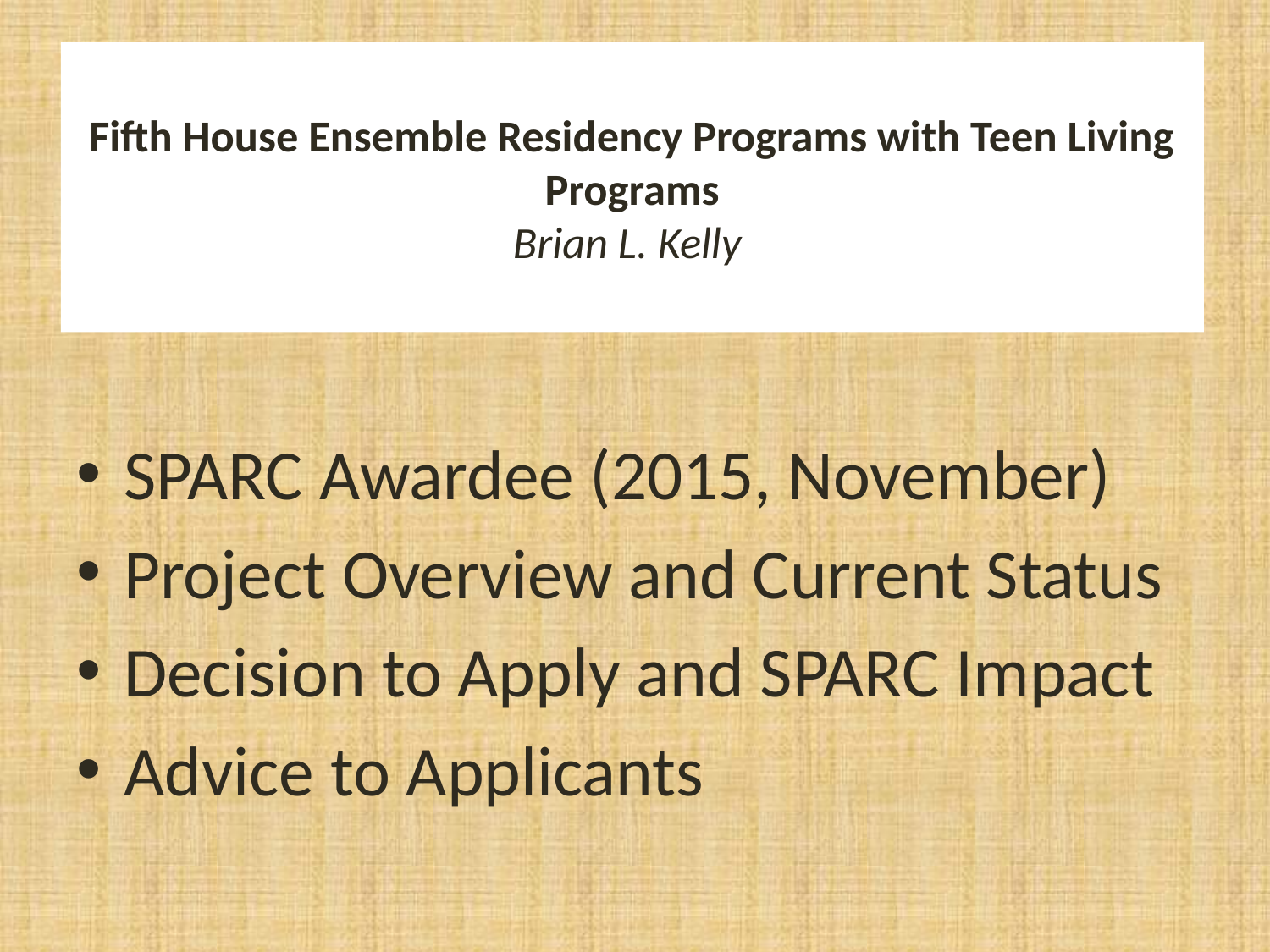

# Fifth House Ensemble Residency Programs with Teen Living Programs Brian L. Kelly
SPARC Awardee (2015, November)
Project Overview and Current Status
Decision to Apply and SPARC Impact
Advice to Applicants